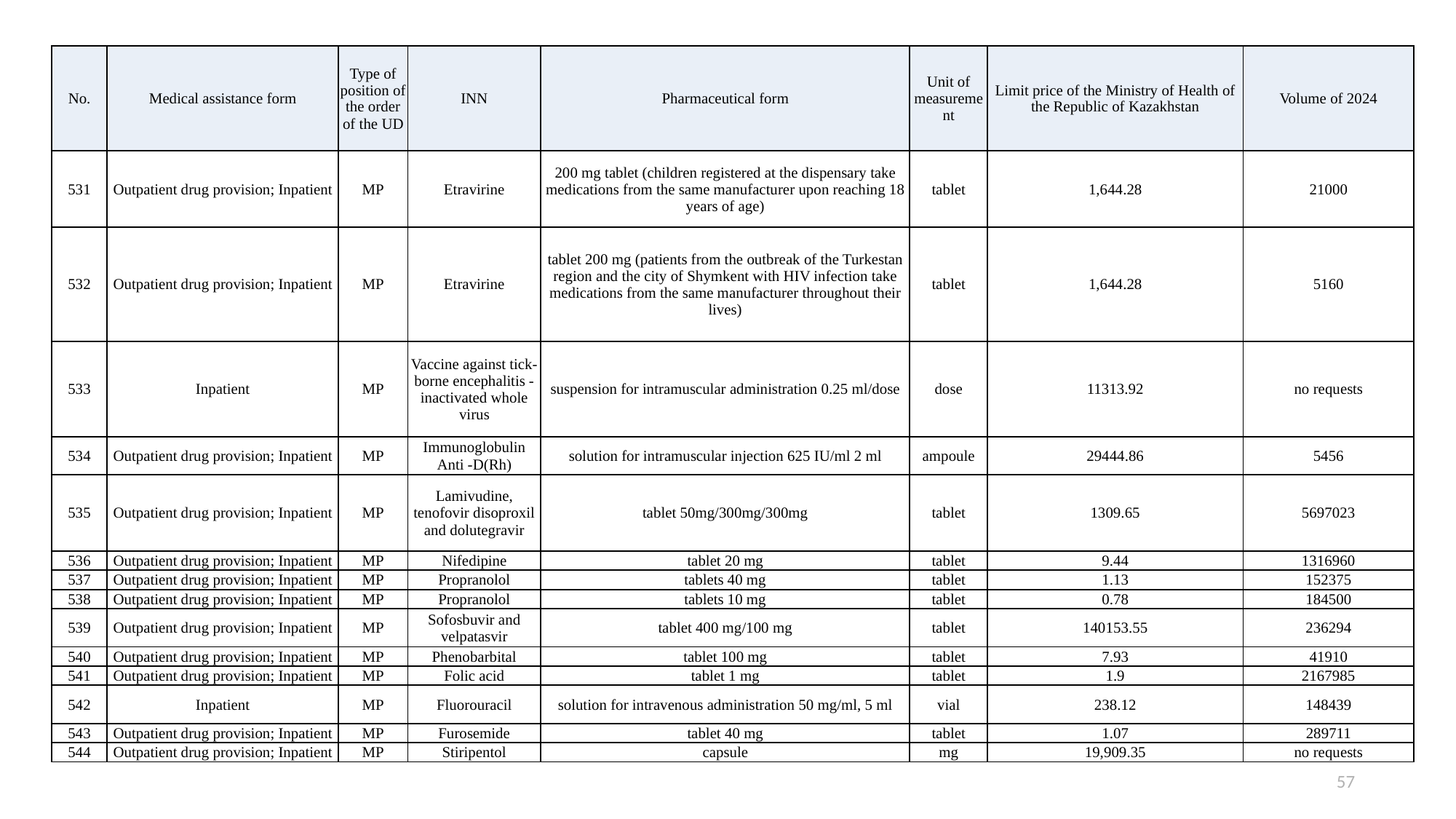

| No. | Medical assistance form | Type of position of the order of the UD | INN | Pharmaceutical form | Unit of measurement | Limit price of the Ministry of Health of the Republic of Kazakhstan | Volume of 2024 |
| --- | --- | --- | --- | --- | --- | --- | --- |
| 531 | Outpatient drug provision; Inpatient | MP | Etravirine | 200 mg tablet (children registered at the dispensary take medications from the same manufacturer upon reaching 18 years of age) | tablet | 1,644.28 | 21000 |
| 532 | Outpatient drug provision; Inpatient | MP | Etravirine | tablet 200 mg (patients from the outbreak of the Turkestan region and the city of Shymkent with HIV infection take medications from the same manufacturer throughout their lives) | tablet | 1,644.28 | 5160 |
| 533 | Inpatient | MP | Vaccine against tick-borne encephalitis - inactivated whole virus | suspension for intramuscular administration 0.25 ml/dose | dose | 11313.92 | no requests |
| 534 | Outpatient drug provision; Inpatient | MP | Immunoglobulin Anti -D(Rh) | solution for intramuscular injection 625 IU/ml 2 ml | ampoule | 29444.86 | 5456 |
| 535 | Outpatient drug provision; Inpatient | MP | Lamivudine, tenofovir disoproxil and dolutegravir | tablet 50mg/300mg/300mg | tablet | 1309.65 | 5697023 |
| 536 | Outpatient drug provision; Inpatient | MP | Nifedipine | tablet 20 mg | tablet | 9.44 | 1316960 |
| 537 | Outpatient drug provision; Inpatient | MP | Propranolol | tablets 40 mg | tablet | 1.13 | 152375 |
| 538 | Outpatient drug provision; Inpatient | MP | Propranolol | tablets 10 mg | tablet | 0.78 | 184500 |
| 539 | Outpatient drug provision; Inpatient | MP | Sofosbuvir and velpatasvir | tablet 400 mg/100 mg | tablet | 140153.55 | 236294 |
| 540 | Outpatient drug provision; Inpatient | MP | Phenobarbital | tablet 100 mg | tablet | 7.93 | 41910 |
| 541 | Outpatient drug provision; Inpatient | MP | Folic acid | tablet 1 mg | tablet | 1.9 | 2167985 |
| 542 | Inpatient | MP | Fluorouracil | solution for intravenous administration 50 mg/ml, 5 ml | vial | 238.12 | 148439 |
| 543 | Outpatient drug provision; Inpatient | MP | Furosemide | tablet 40 mg | tablet | 1.07 | 289711 |
| 544 | Outpatient drug provision; Inpatient | MP | Stiripentol | capsule | mg | 19,909.35 | no requests |
57